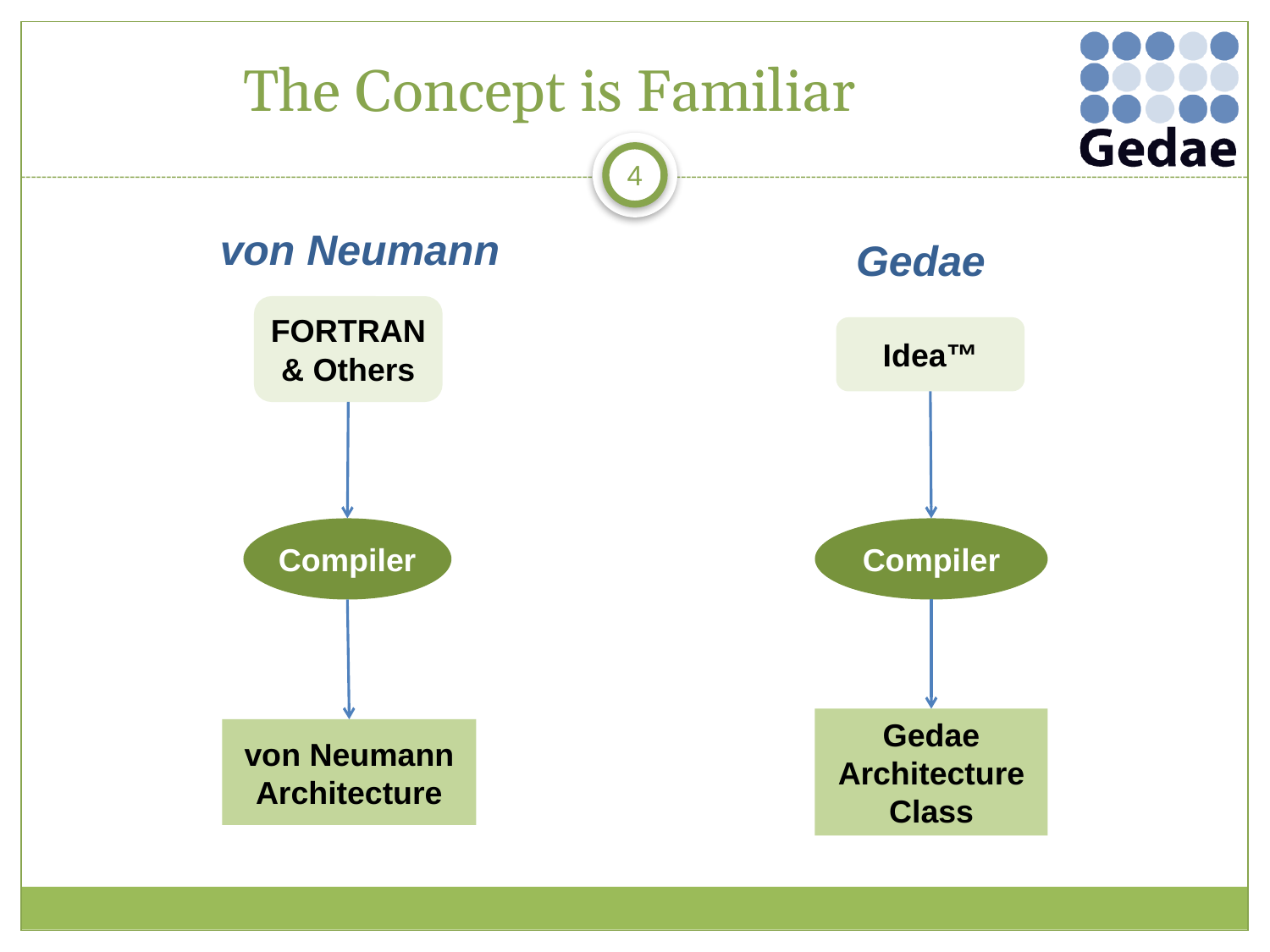

# The Concept is Familiar
4
von Neumann
Gedae
FORTRAN & Others
Idea™
Compiler
Compiler
Gedae Architecture Class
von Neumann Architecture